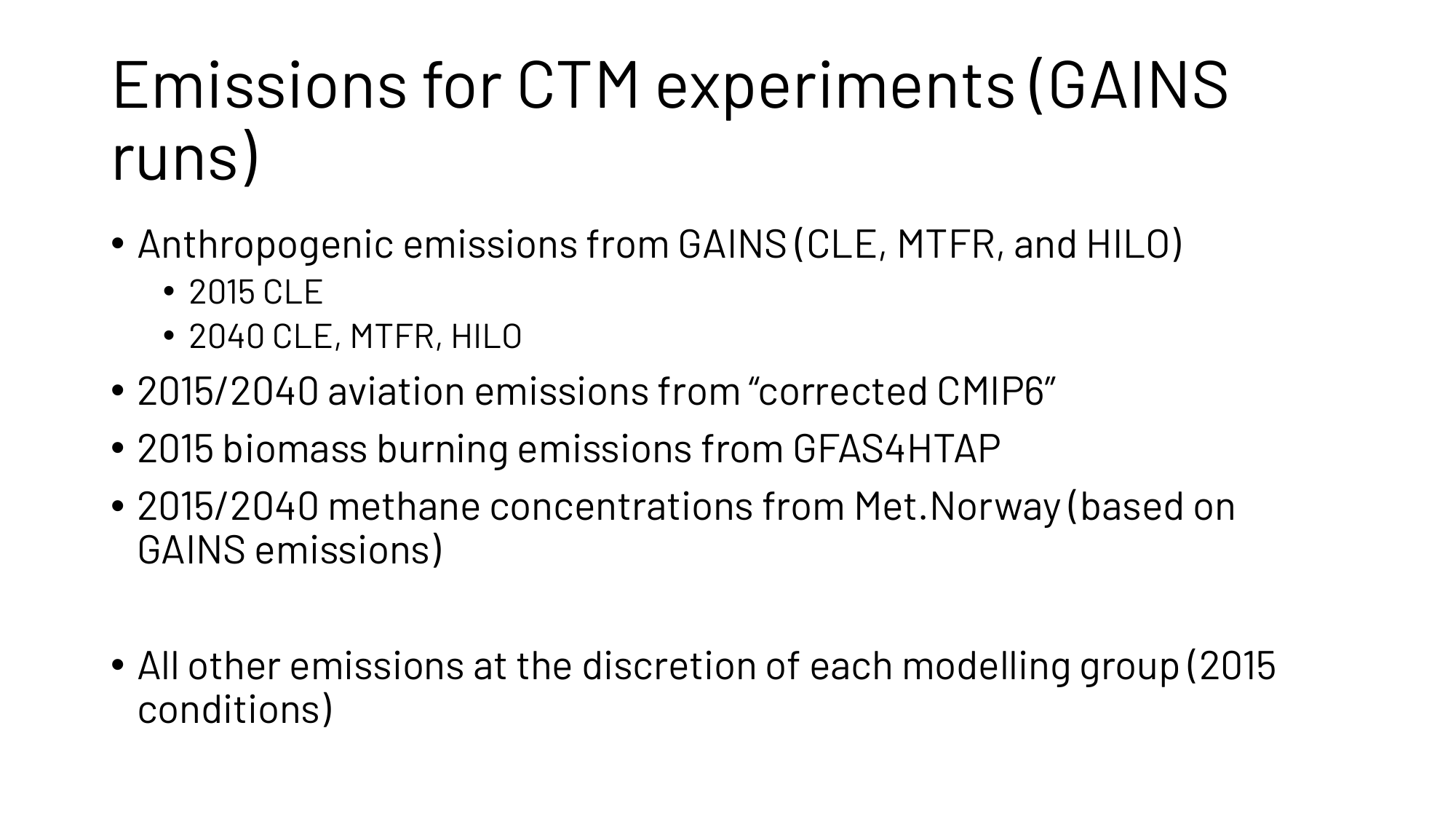

# Emissions for CTM experiments (GAINS runs)
Anthropogenic emissions from GAINS (CLE, MTFR, and HILO)
2015 CLE
2040 CLE, MTFR, HILO
2015/2040 aviation emissions from “corrected CMIP6”
2015 biomass burning emissions from GFAS4HTAP
2015/2040 methane concentrations from Met.Norway (based on GAINS emissions)

All other emissions at the discretion of each modelling group (2015 conditions)